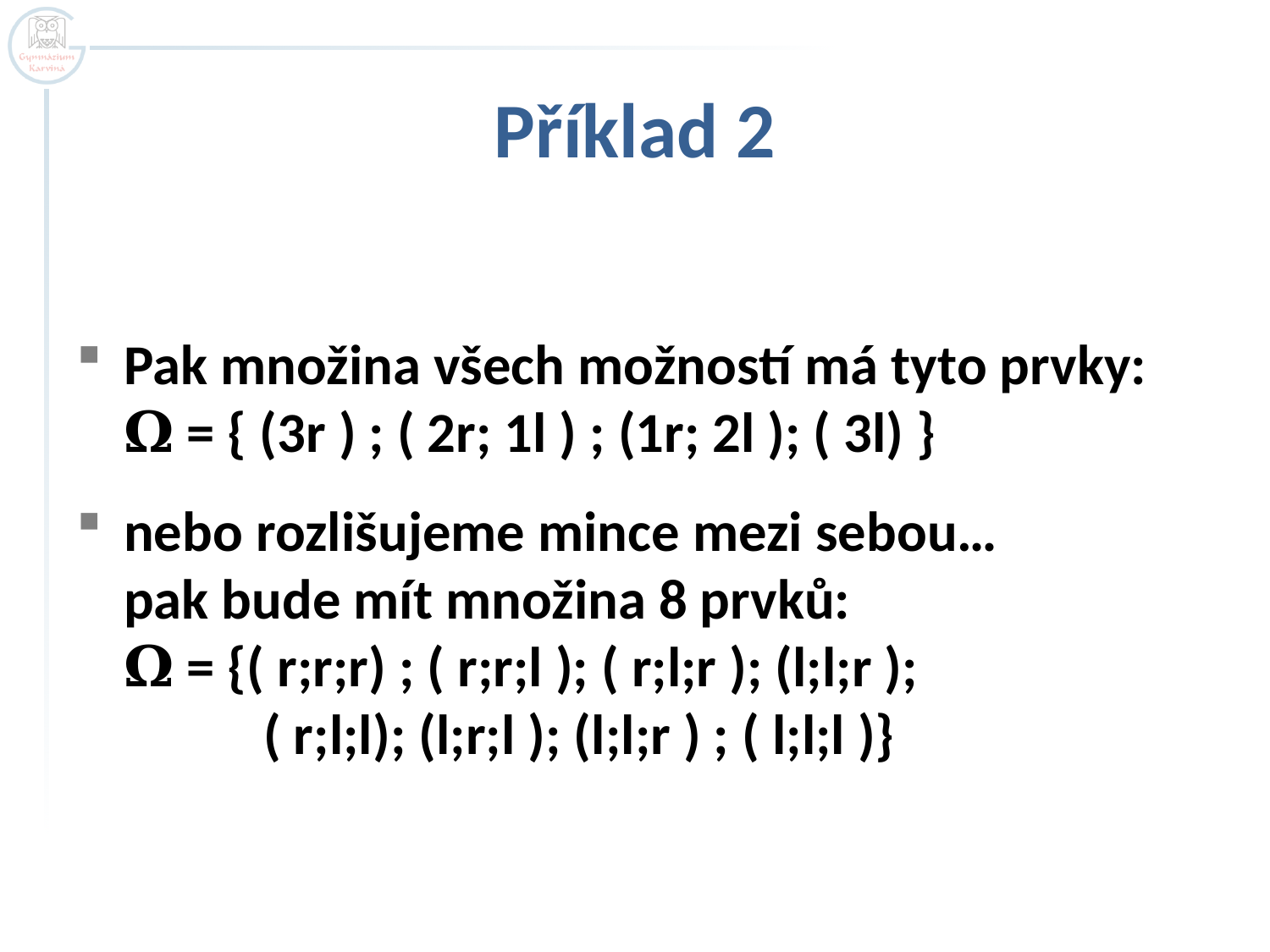

# Příklad 2

Pak množina všech možností má tyto prvky:
𝛀 = { (3r ) ; ( 2r; 1l ) ; (1r; 2l ); ( 3l) }
nebo rozlišujeme mince mezi sebou…
pak bude mít množina 8 prvků:
𝛀 = {( r;r;r) ; ( r;r;l ); ( r;l;r ); (l;l;r );
           ( r;l;l); (l;r;l ); (l;l;r ) ; ( l;l;l )}